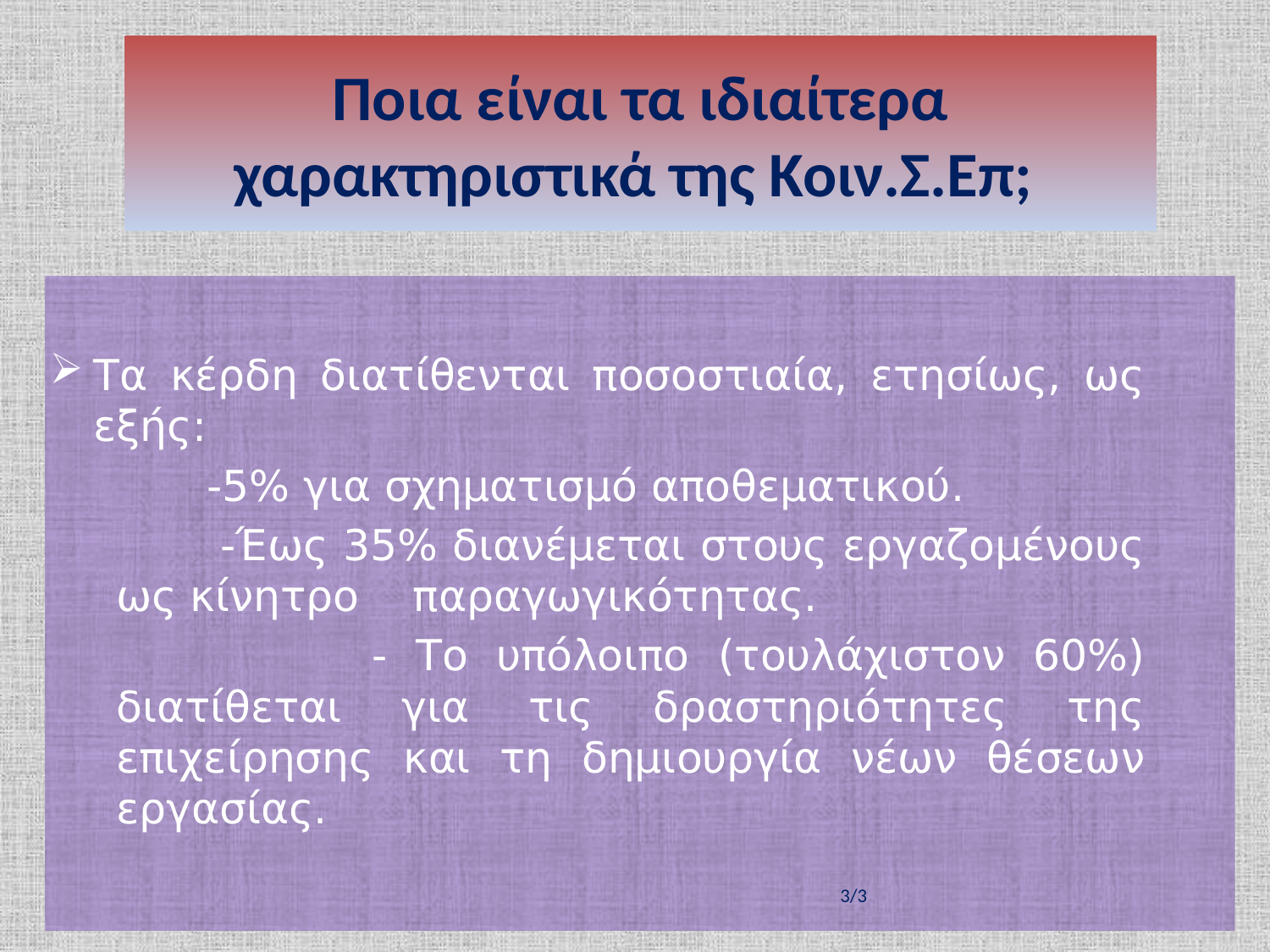

# Ποια είναι τα ιδιαίτερα χαρακτηριστικά της Κοιν.Σ.Επ;

Τα κέρδη διατίθενται ποσοστιαία, ετησίως, ως εξής:
           -5% για σχηματισμό αποθεματικού.
           -Έως 35% διανέμεται στους εργαζομένους ως κίνητρο    παραγωγικότητας.
           - Το υπόλοιπο (τουλάχιστον 60%) διατίθεται για τις δραστηριότητες της επιχείρησης και τη δημιουργία νέων θέσεων εργασίας.

                                                                                                                                                                                3/3